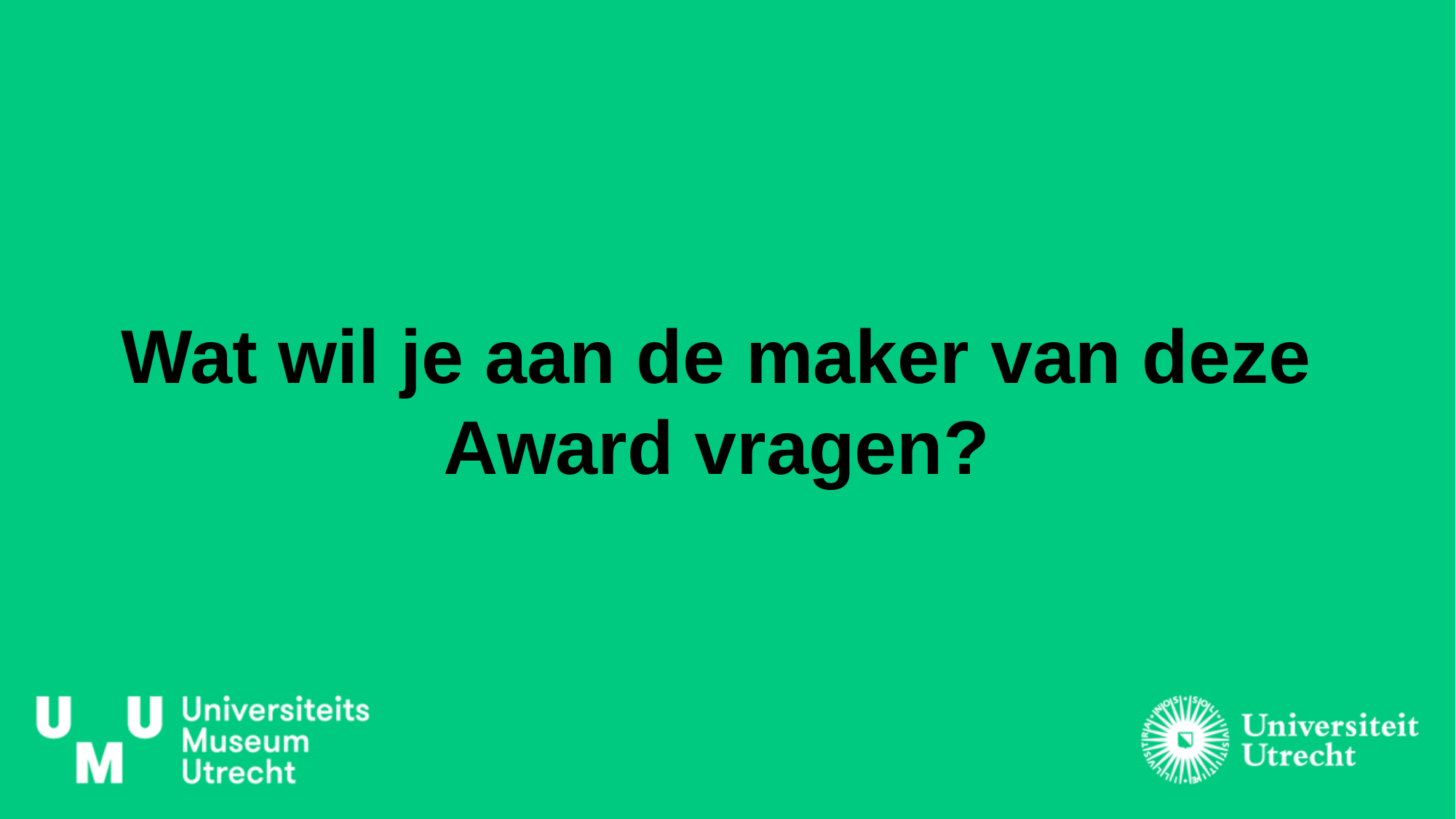

# Wat wil je aan de maker van deze Award vragen?